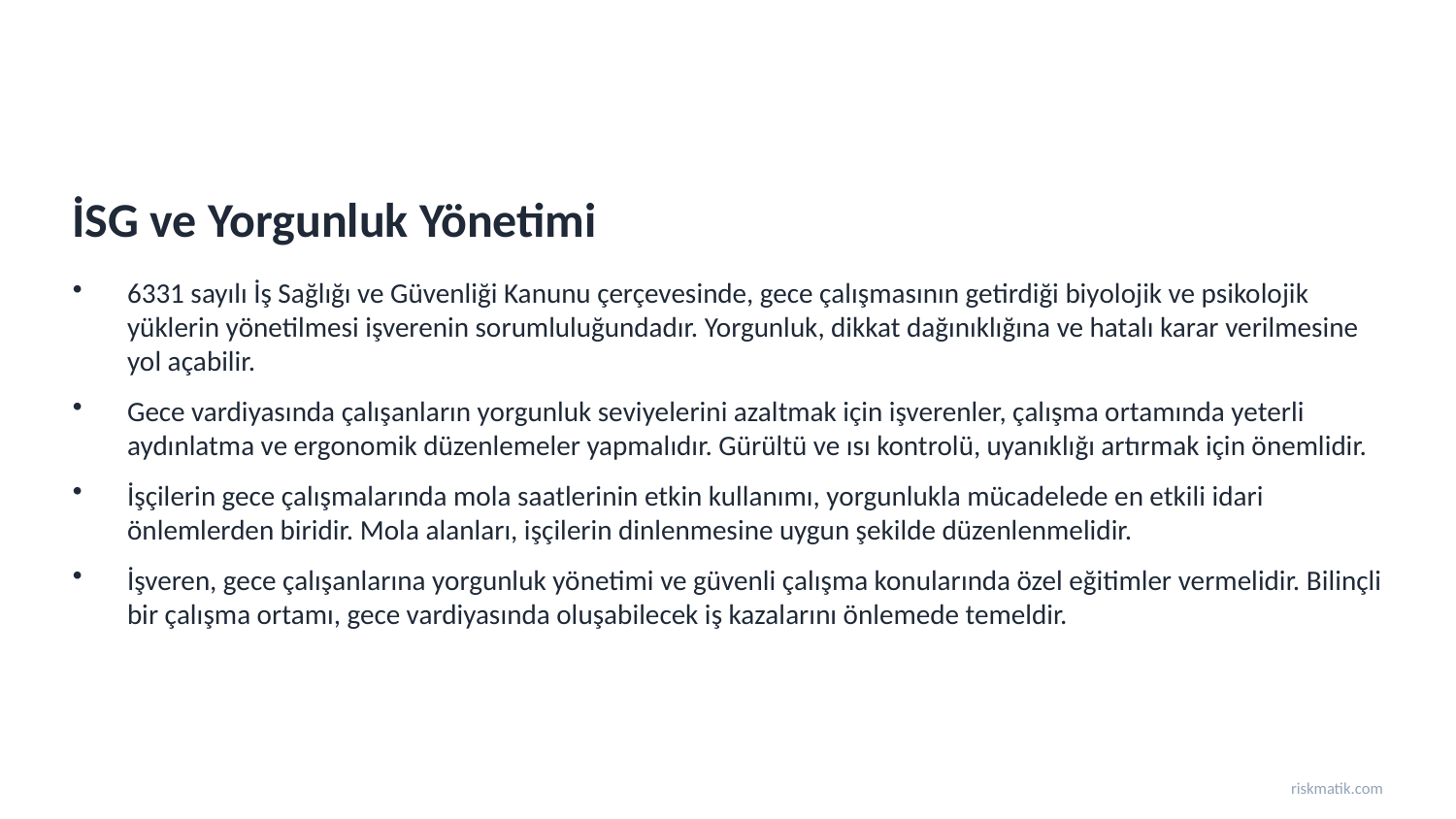

İSG ve Yorgunluk Yönetimi
6331 sayılı İş Sağlığı ve Güvenliği Kanunu çerçevesinde, gece çalışmasının getirdiği biyolojik ve psikolojik yüklerin yönetilmesi işverenin sorumluluğundadır. Yorgunluk, dikkat dağınıklığına ve hatalı karar verilmesine yol açabilir.
Gece vardiyasında çalışanların yorgunluk seviyelerini azaltmak için işverenler, çalışma ortamında yeterli aydınlatma ve ergonomik düzenlemeler yapmalıdır. Gürültü ve ısı kontrolü, uyanıklığı artırmak için önemlidir.
İşçilerin gece çalışmalarında mola saatlerinin etkin kullanımı, yorgunlukla mücadelede en etkili idari önlemlerden biridir. Mola alanları, işçilerin dinlenmesine uygun şekilde düzenlenmelidir.
İşveren, gece çalışanlarına yorgunluk yönetimi ve güvenli çalışma konularında özel eğitimler vermelidir. Bilinçli bir çalışma ortamı, gece vardiyasında oluşabilecek iş kazalarını önlemede temeldir.
riskmatik.com